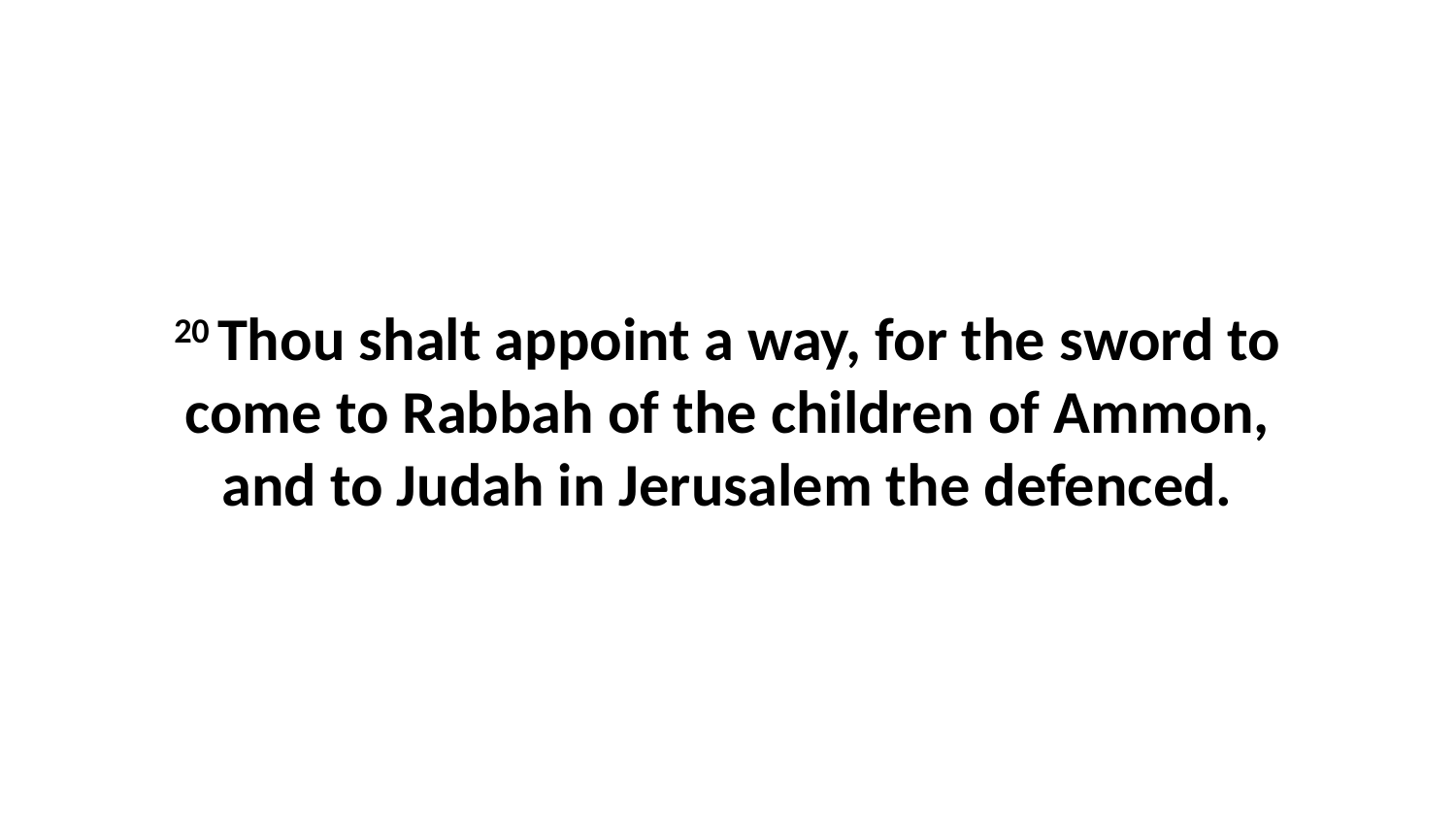

20 Thou shalt appoint a way, for the sword to come to Rabbah of the children of Ammon, and to Judah in Jerusalem the defenced.